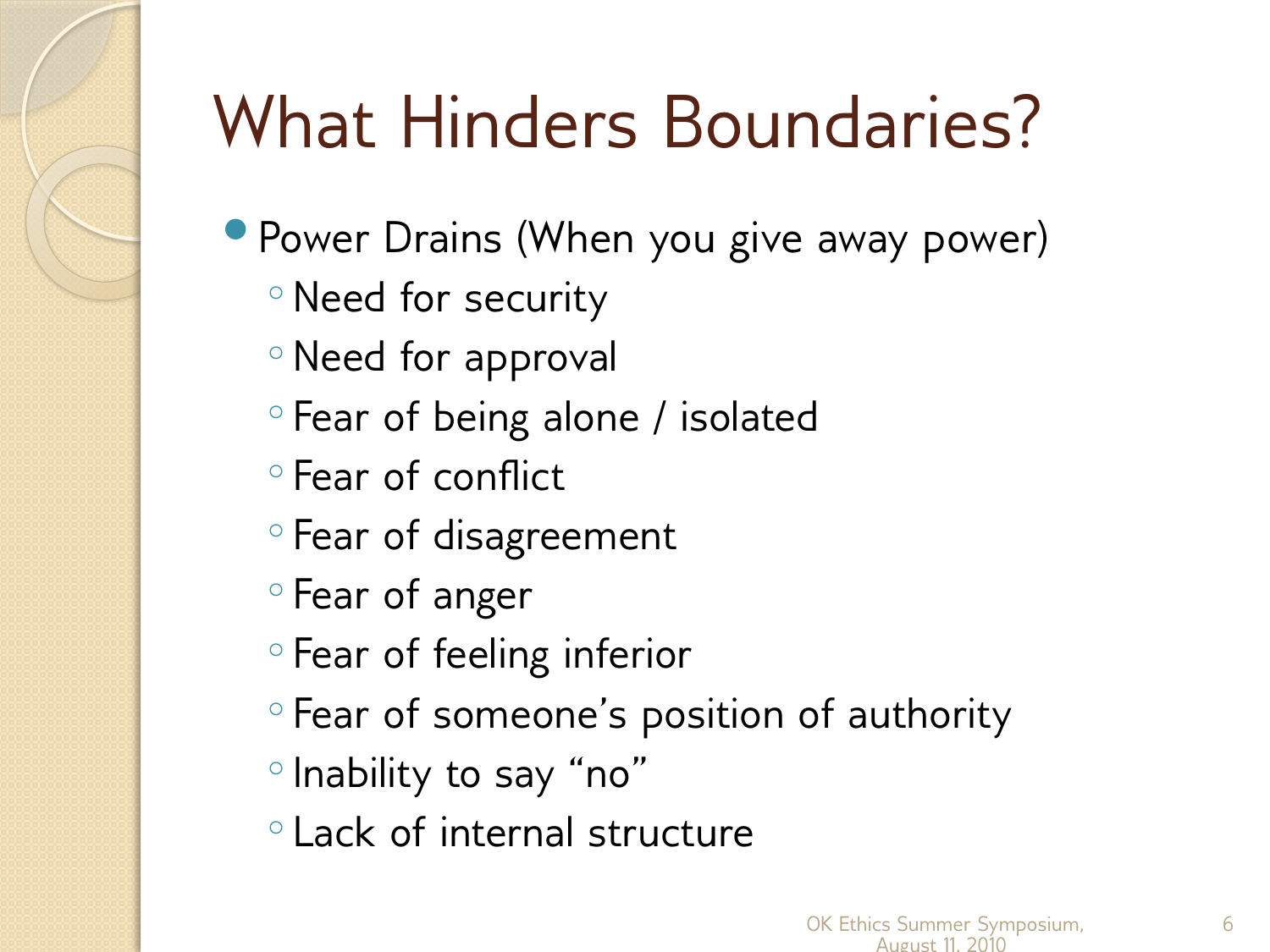

# What Hinders Boundaries?
Power Drains (When you give away power)
Need for security
Need for approval
Fear of being alone / isolated
Fear of conflict
Fear of disagreement
Fear of anger
Fear of feeling inferior
Fear of someone’s position of authority
Inability to say “no”
Lack of internal structure
OK Ethics Summer Symposium,                          August 11, 2010
6